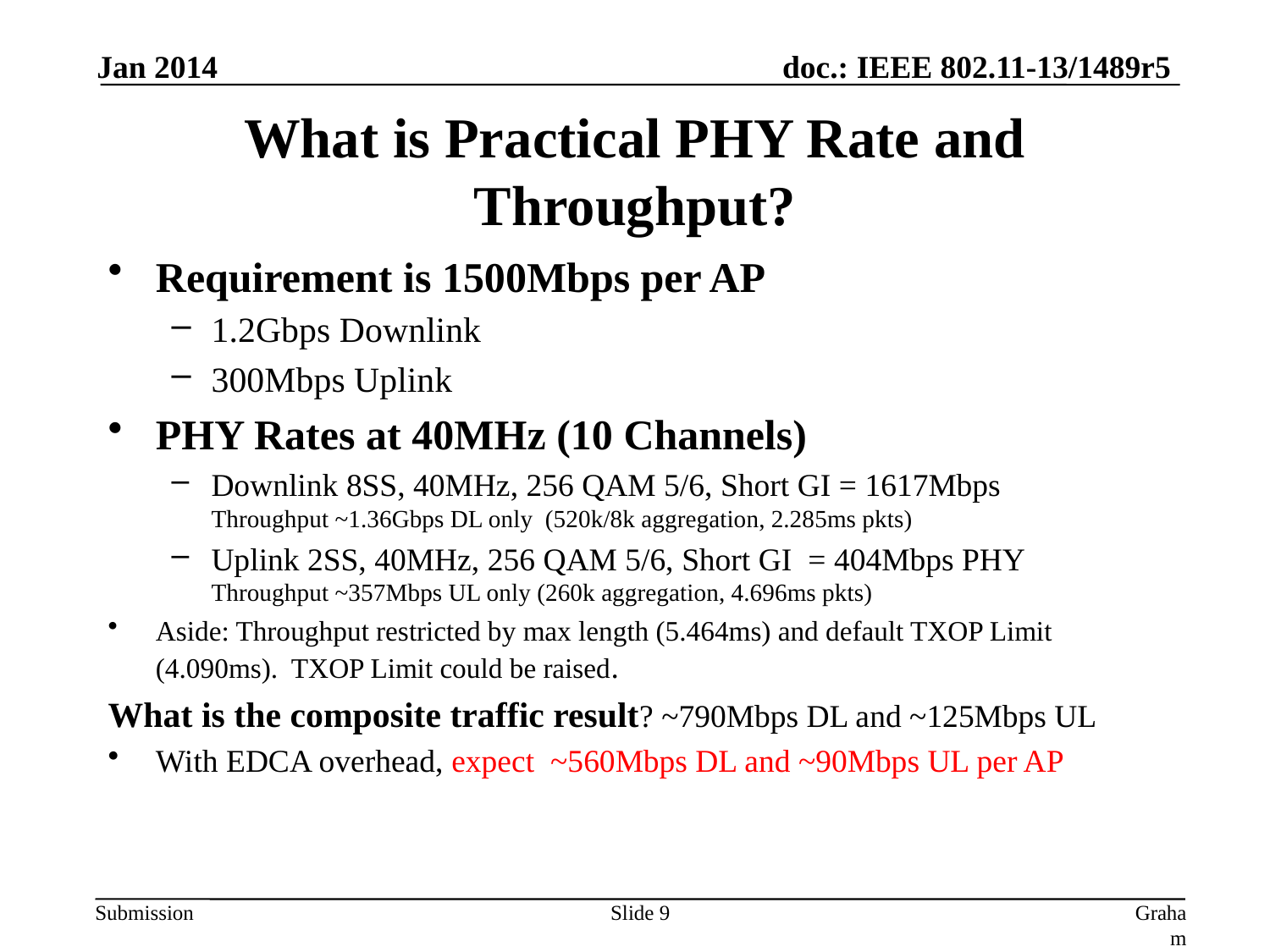

Jan 2014
# What is Practical PHY Rate and Throughput?
Requirement is 1500Mbps per AP
1.2Gbps Downlink
300Mbps Uplink
PHY Rates at 40MHz (10 Channels)
Downlink 8SS, 40MHz, 256 QAM 5/6, Short GI = 1617Mbps
Throughput ~1.36Gbps DL only  (520k/8k aggregation, 2.285ms pkts)
Uplink 2SS, 40MHz, 256 QAM 5/6, Short GI  = 404Mbps PHY
Throughput ~357Mbps UL only (260k aggregation, 4.696ms pkts)
Aside: Throughput restricted by max length (5.464ms) and default TXOP Limit (4.090ms).  TXOP Limit could be raised.
What is the composite traffic result? ~790Mbps DL and ~125Mbps UL
With EDCA overhead, expect  ~560Mbps DL and ~90Mbps UL per AP
Slide 9
Graham Smith, DSP Group